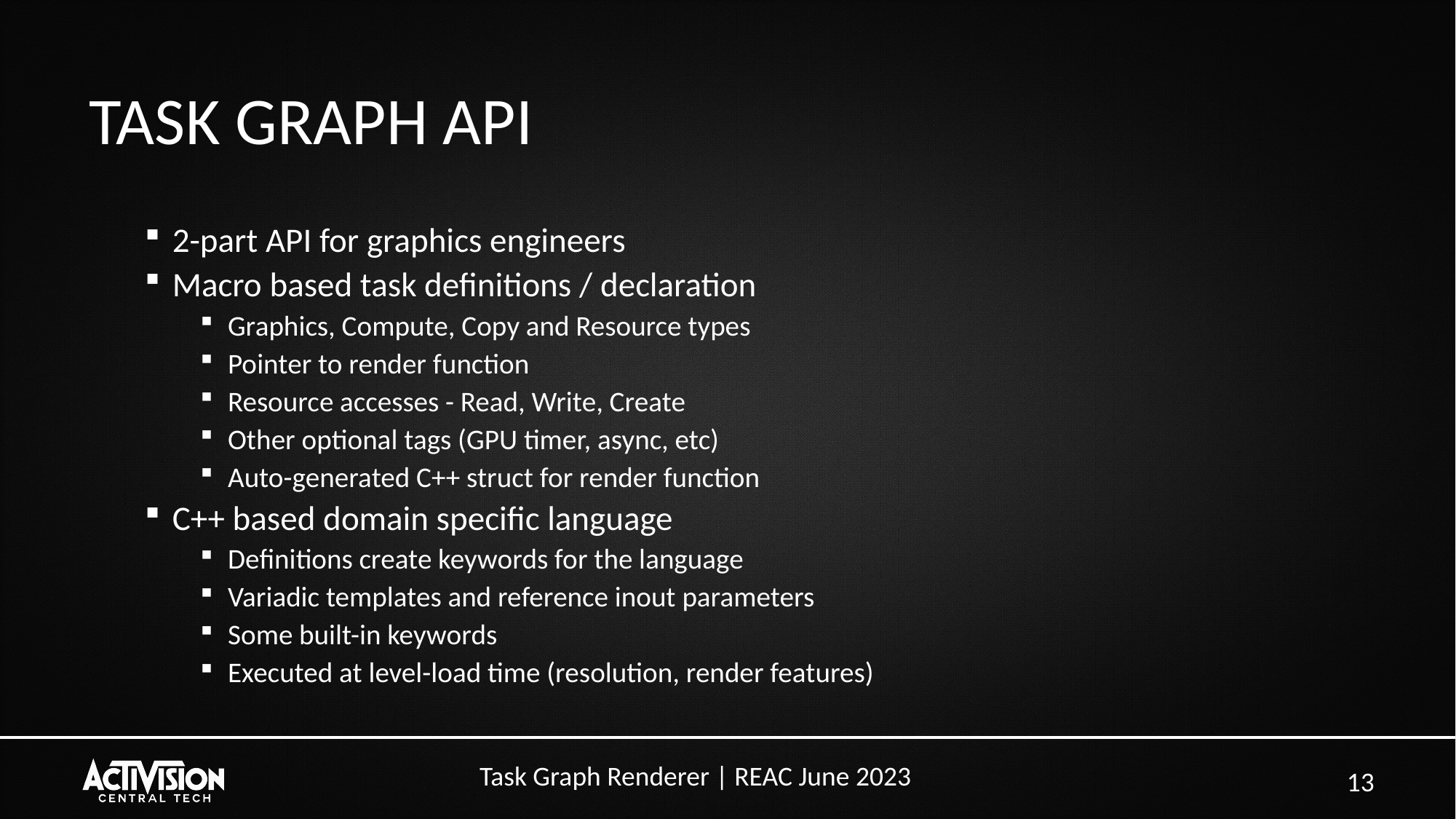

# TASK GRAPH API
2-part API for graphics engineers
Macro based task definitions / declaration
Graphics, Compute, Copy and Resource types
Pointer to render function
Resource accesses - Read, Write, Create
Other optional tags (GPU timer, async, etc)
Auto-generated C++ struct for render function
C++ based domain specific language
Definitions create keywords for the language
Variadic templates and reference inout parameters
Some built-in keywords
Executed at level-load time (resolution, render features)

13